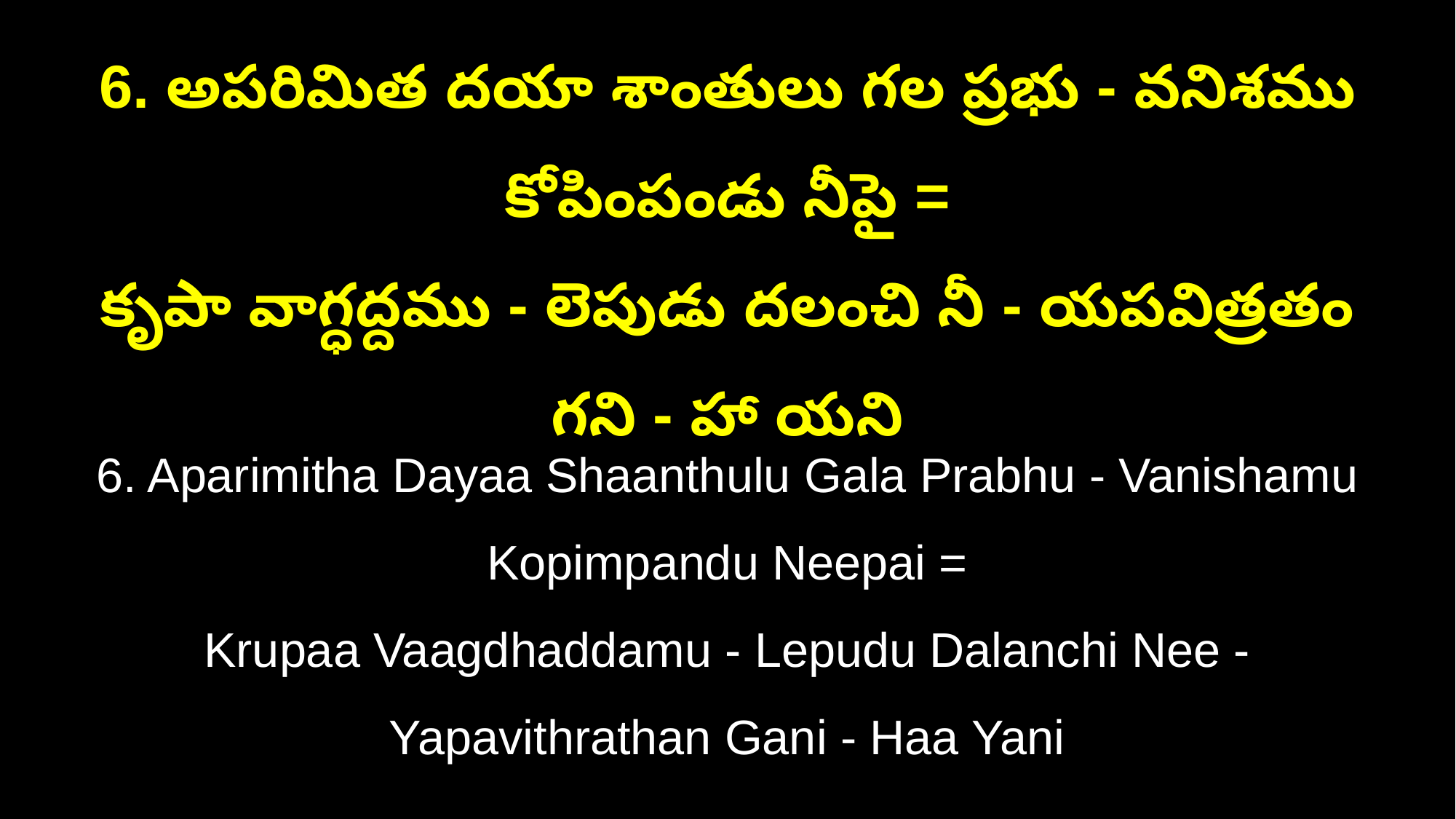

6. అపరిమిత దయా శాంతులు గల ప్రభు - వనిశము కోపింపండు నీపై =
కృపా వాగ్ధద్దము - లెపుడు దలంచి నీ - యపవిత్రతం గని - హా యని
6. Aparimitha Dayaa Shaanthulu Gala Prabhu - Vanishamu Kopimpandu Neepai =
Krupaa Vaagdhaddamu - Lepudu Dalanchi Nee - Yapavithrathan Gani - Haa Yani